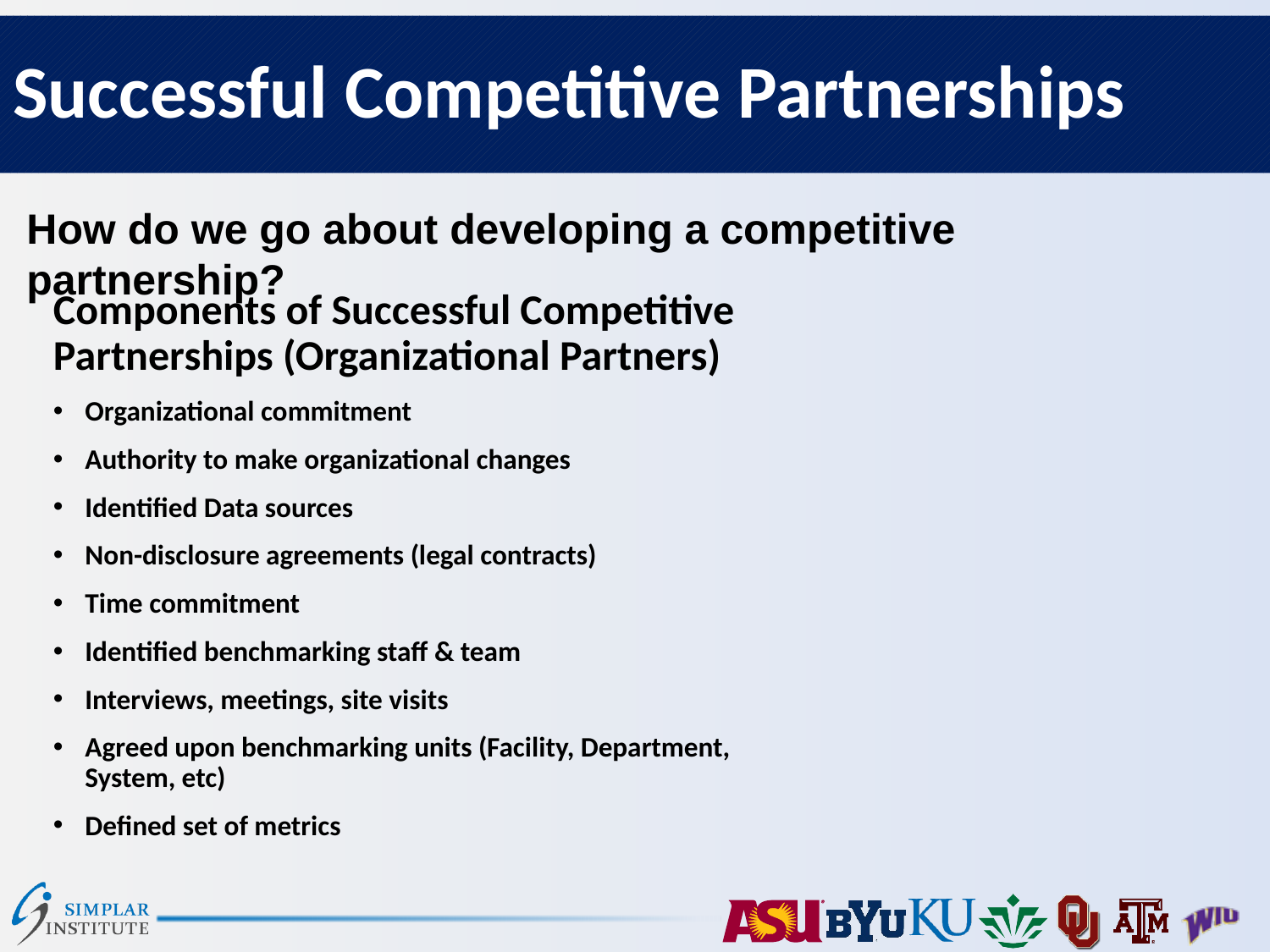

# Successful Competitive Partnerships
How do we go about developing a competitive partnership?
Components of Successful Competitive Partnerships (Organizational Partners)
Organizational commitment
Authority to make organizational changes
Identified Data sources
Non-disclosure agreements (legal contracts)
Time commitment
Identified benchmarking staff & team
Interviews, meetings, site visits
Agreed upon benchmarking units (Facility, Department, System, etc)
Defined set of metrics